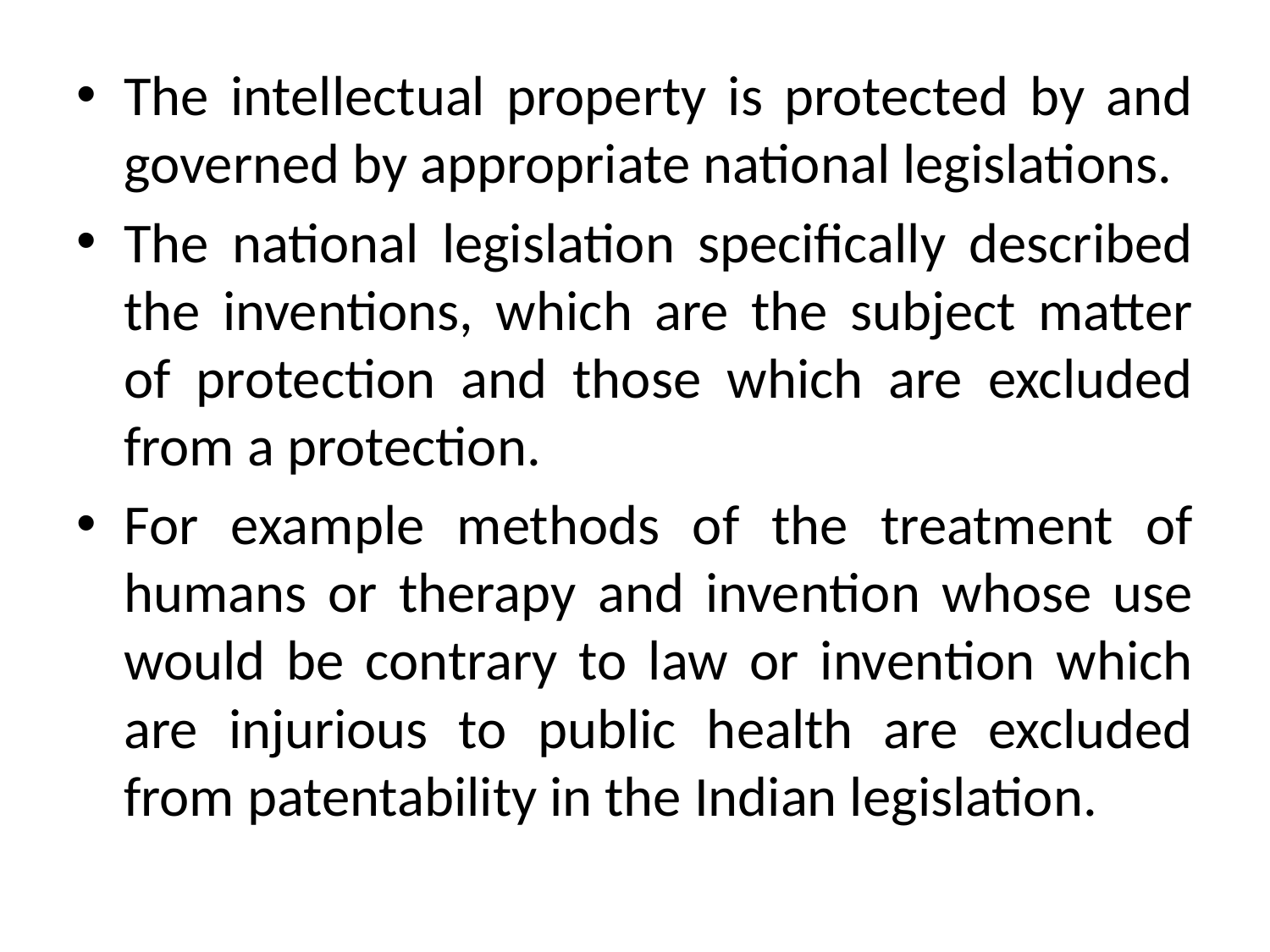

The intellectual property is protected by and governed by appropriate national legislations.
The national legislation specifically described the inventions, which are the subject matter of protection and those which are excluded from a protection.
For example methods of the treatment of humans or therapy and invention whose use would be contrary to law or invention which are injurious to public health are excluded from patentability in the Indian legislation.